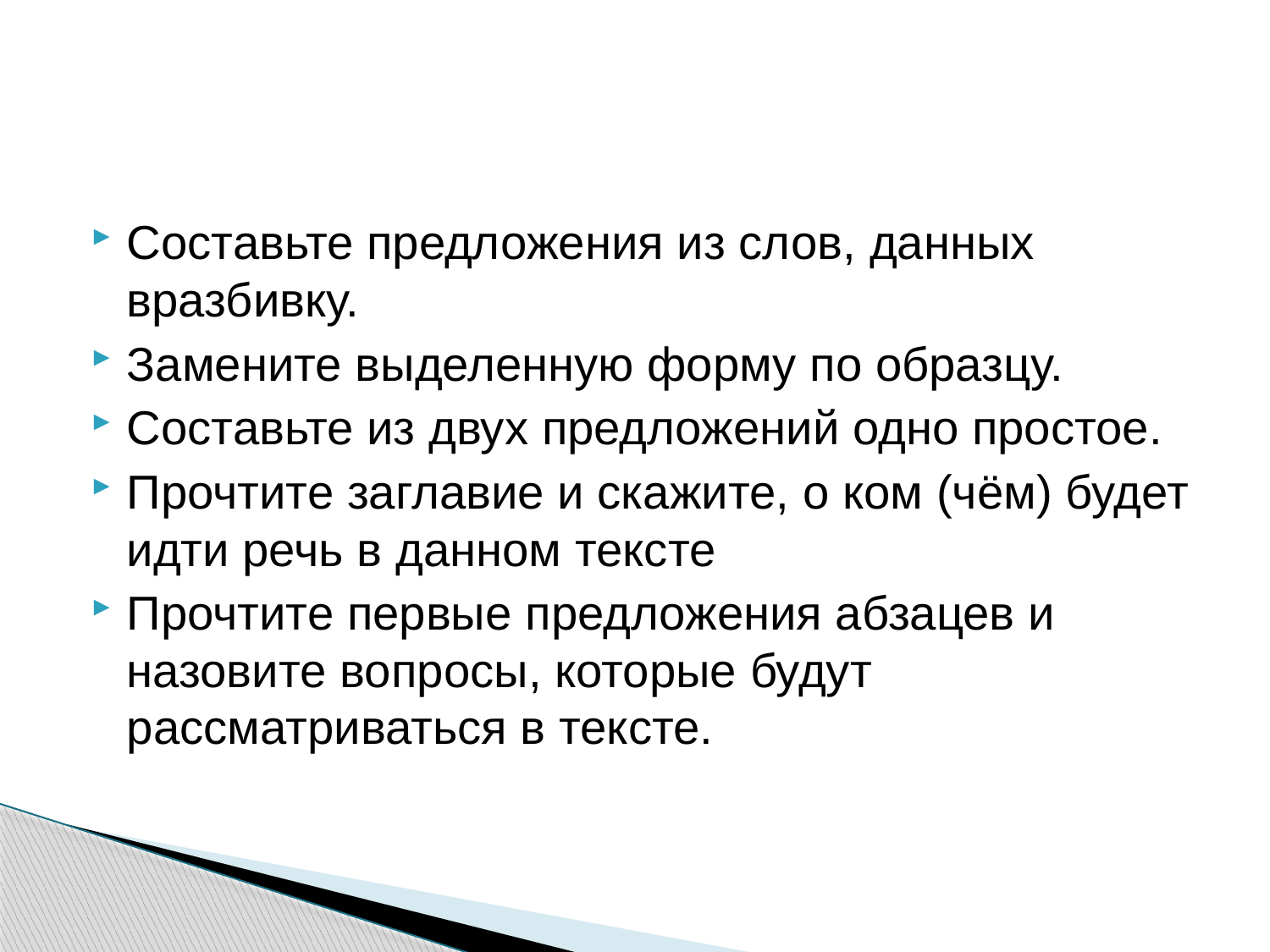

#
Составьте предложения из слов, данных вразбивку.
Замените выделенную форму по образцу.
Составьте из двух предложений одно простое.
Прочтите заглавие и скажите, о ком (чём) будет идти речь в данном тексте
Прочтите первые предложения абзацев и назовите вопросы, которые будут рассматриваться в тексте.